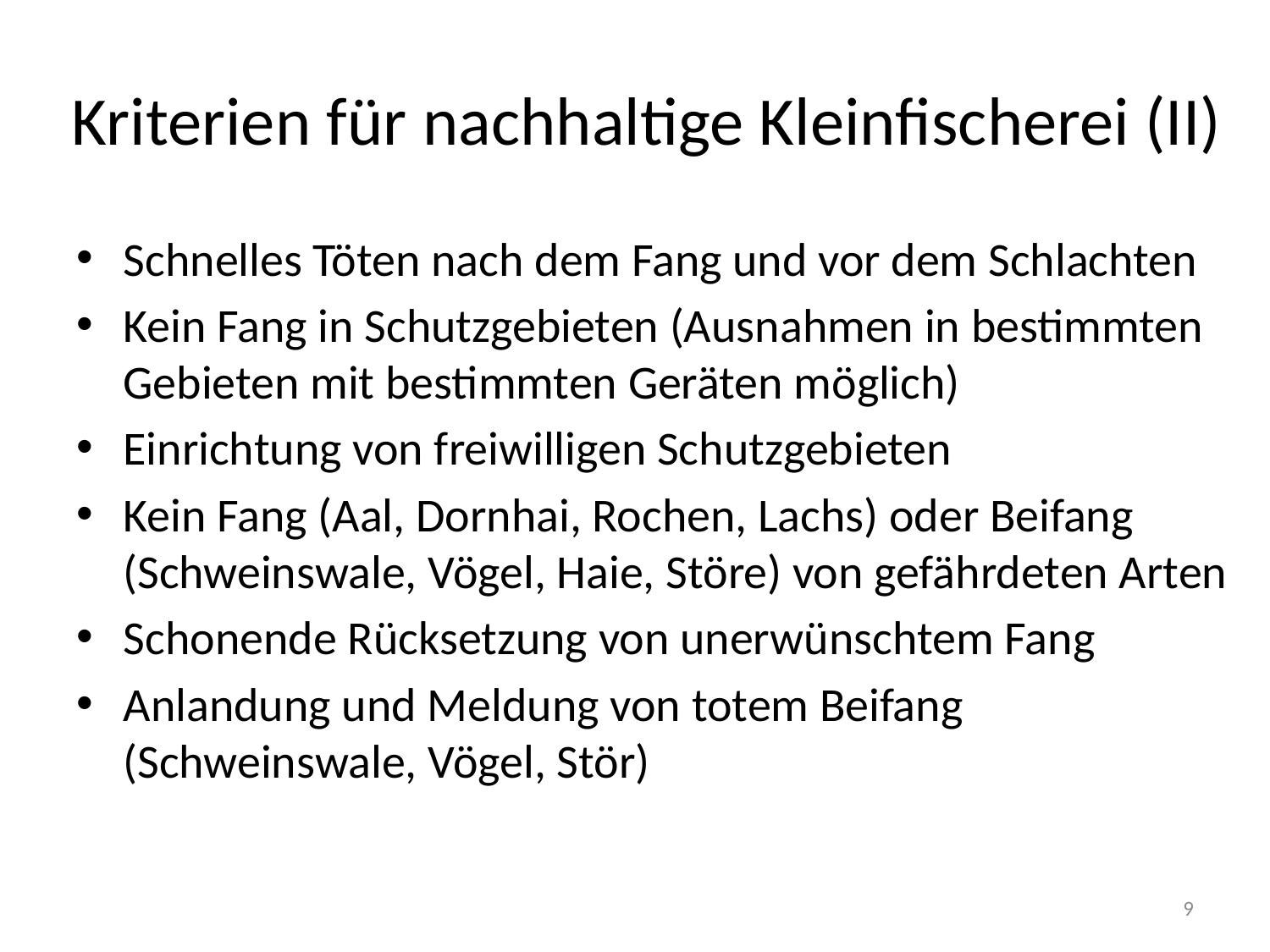

# Kriterien für nachhaltige Kleinfischerei (II)
Schnelles Töten nach dem Fang und vor dem Schlachten
Kein Fang in Schutzgebieten (Ausnahmen in bestimmten Gebieten mit bestimmten Geräten möglich)
Einrichtung von freiwilligen Schutzgebieten
Kein Fang (Aal, Dornhai, Rochen, Lachs) oder Beifang (Schweinswale, Vögel, Haie, Störe) von gefährdeten Arten
Schonende Rücksetzung von unerwünschtem Fang
Anlandung und Meldung von totem Beifang (Schweinswale, Vögel, Stör)
9